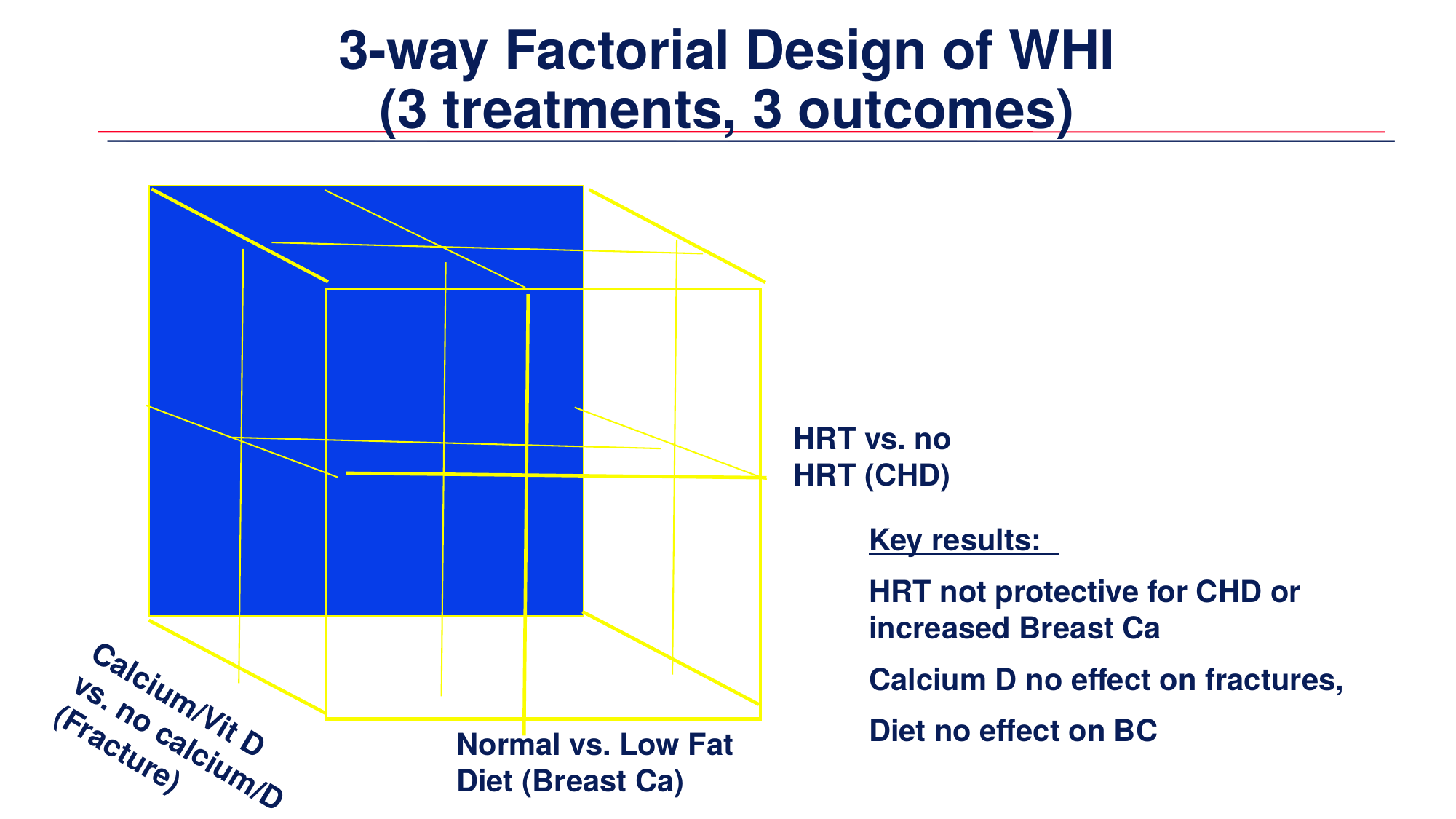

# 3-way Factorial Design of WHI (3 treatments, 3 outcomes)

HRT vs. no HRT (CHD)

Key results:
HRT not protective for CHD or increased Breast Ca
Calcium D no effect on fractures,
Diet no effect on BC

Calcium/Vit D vs. no calcium/D (Fracture)
Normal vs. Low Fat Diet (Breast Ca)